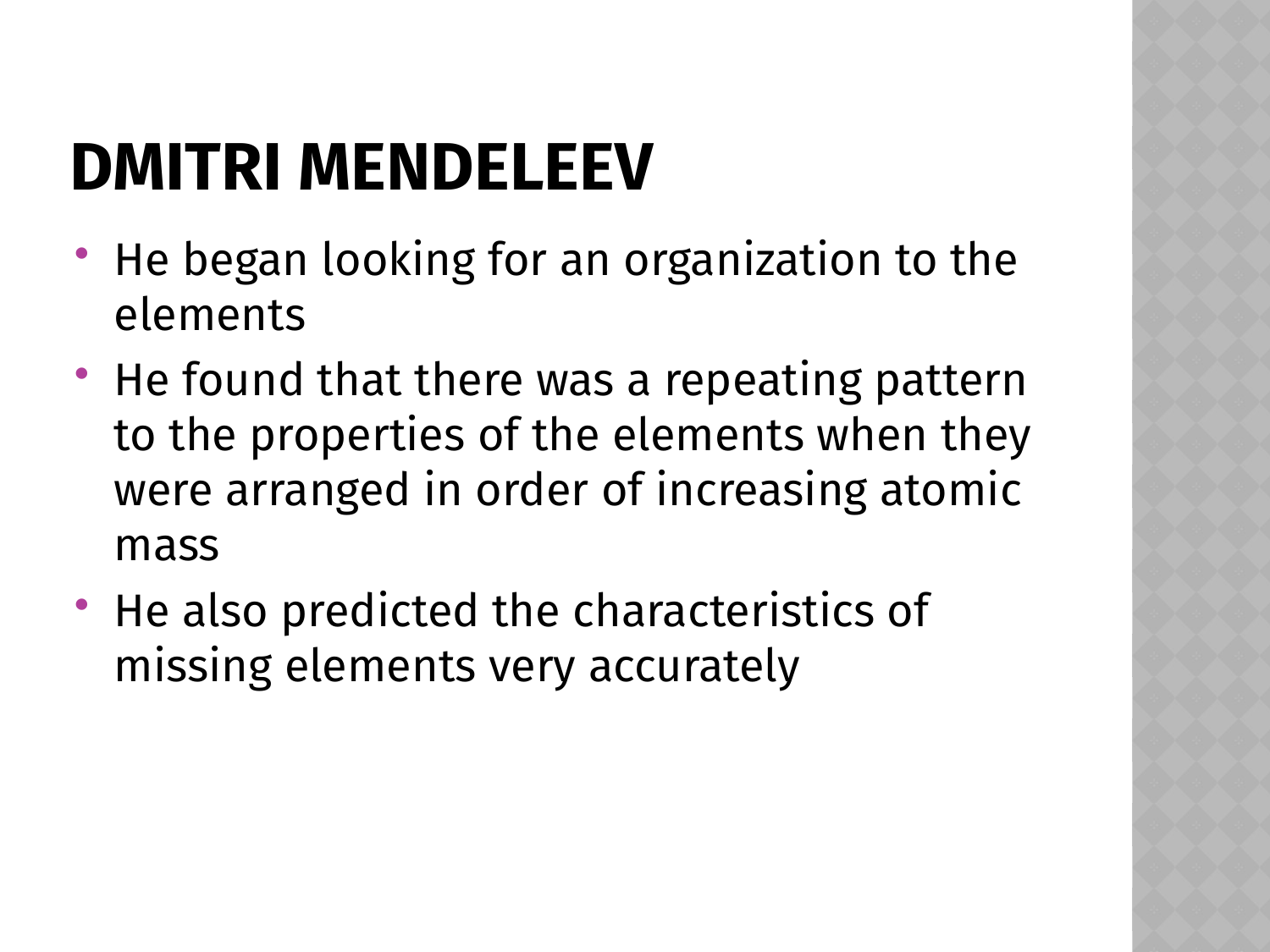

# Dmitri Mendeleev
He began looking for an organization to the elements
He found that there was a repeating pattern to the properties of the elements when they were arranged in order of increasing atomic mass
He also predicted the characteristics of missing elements very accurately